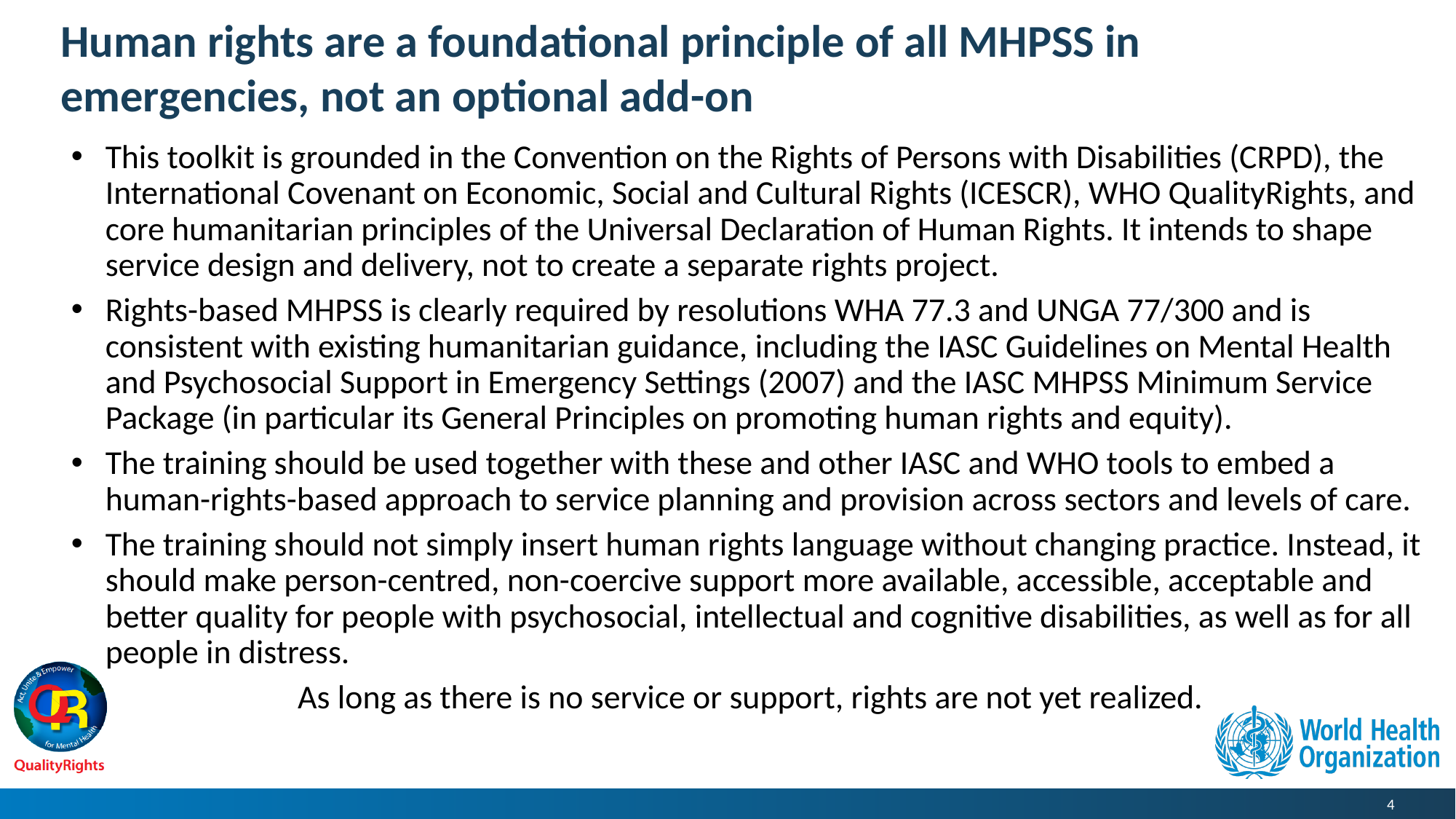

# Human rights are a foundational principle of all MHPSS in emergencies, not an optional add-on

This toolkit is grounded in the Convention on the Rights of Persons with Disabilities (CRPD), the International Covenant on Economic, Social and Cultural Rights (ICESCR), WHO QualityRights, and core humanitarian principles of the Universal Declaration of Human Rights. It intends to shape service design and delivery, not to create a separate rights project.
Rights-based MHPSS is clearly required by resolutions WHA 77.3 and UNGA 77/300 and is consistent with existing humanitarian guidance, including the IASC Guidelines on Mental Health and Psychosocial Support in Emergency Settings (2007) and the IASC MHPSS Minimum Service Package (in particular its General Principles on promoting human rights and equity).
The training should be used together with these and other IASC and WHO tools to embed a human-rights-based approach to service planning and provision across sectors and levels of care.
The training should not simply insert human rights language without changing practice. Instead, it should make person-centred, non-coercive support more available, accessible, acceptable and better quality for people with psychosocial, intellectual and cognitive disabilities, as well as for all people in distress.
As long as there is no service or support, rights are not yet realized.
4